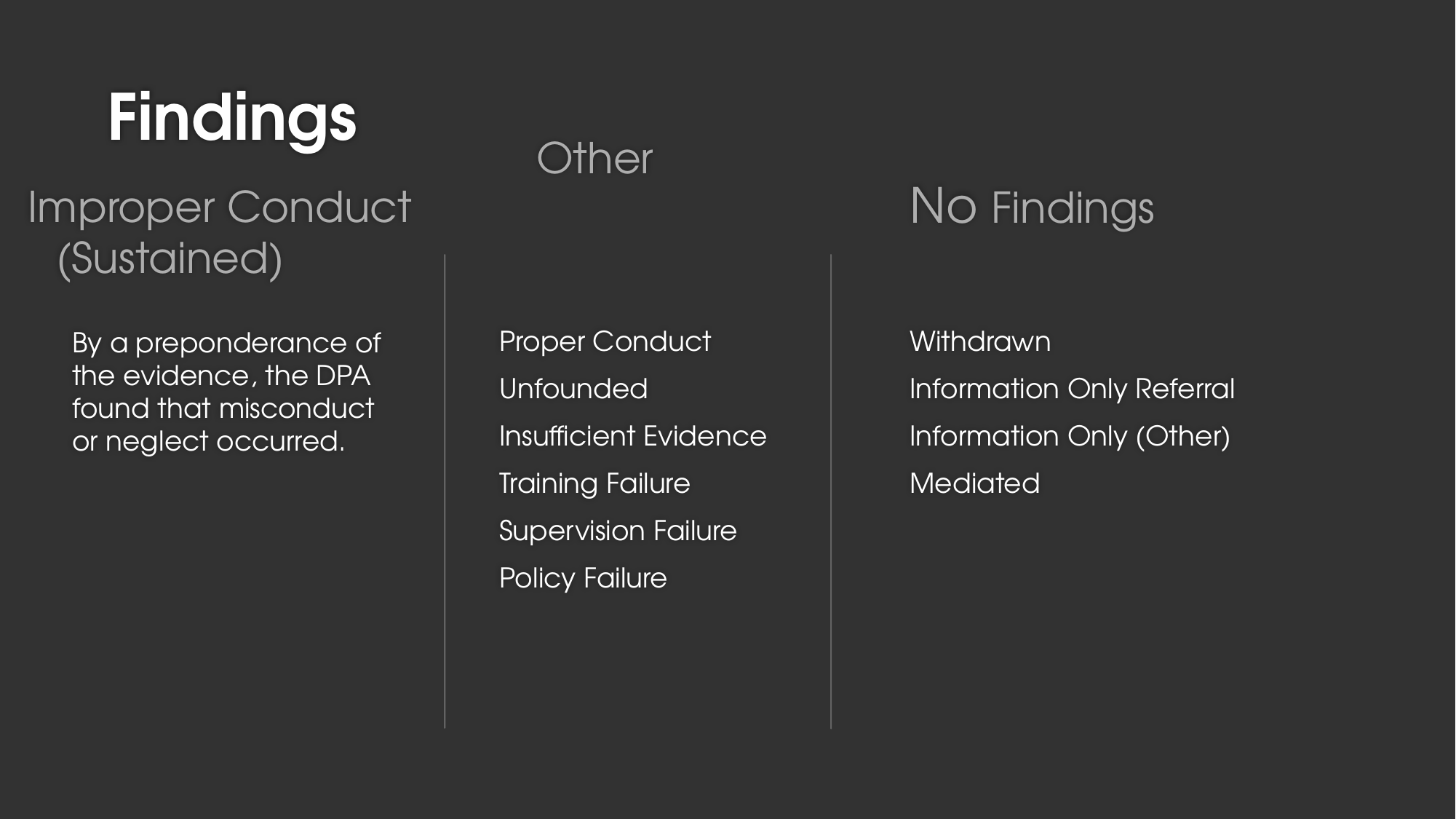

# Findings
Other
No Findings
Improper Conduct
(Sustained)
Proper Conduct
Unfounded
Insufficient Evidence
Training Failure
Supervision Failure
Policy Failure

Withdrawn
Information Only Referral
Information Only (Other)
Mediated
By a preponderance of the evidence, the DPA found that misconduct or neglect occurred.